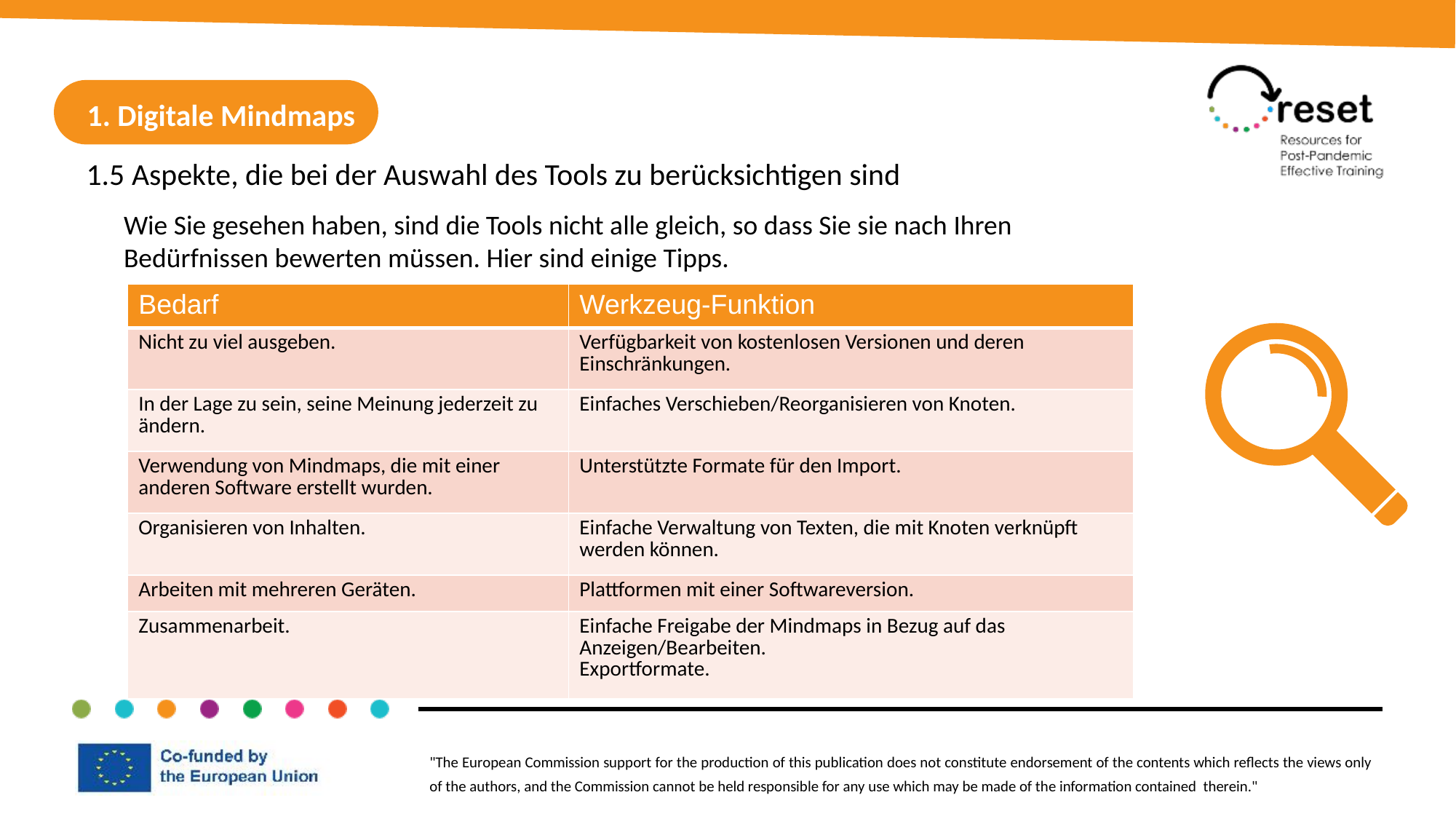

1. Digitale Mindmaps
1.5 Aspekte, die bei der Auswahl des Tools zu berücksichtigen sind
Wie Sie gesehen haben, sind die Tools nicht alle gleich, so dass Sie sie nach Ihren Bedürfnissen bewerten müssen. Hier sind einige Tipps.
| Bedarf | Werkzeug-Funktion |
| --- | --- |
| Nicht zu viel ausgeben. | Verfügbarkeit von kostenlosen Versionen und deren Einschränkungen. |
| In der Lage zu sein, seine Meinung jederzeit zu ändern. | Einfaches Verschieben/Reorganisieren von Knoten. |
| Verwendung von Mindmaps, die mit einer anderen Software erstellt wurden. | Unterstützte Formate für den Import. |
| Organisieren von Inhalten. | Einfache Verwaltung von Texten, die mit Knoten verknüpft werden können. |
| Arbeiten mit mehreren Geräten. | Plattformen mit einer Softwareversion. |
| Zusammenarbeit. | Einfache Freigabe der Mindmaps in Bezug auf das Anzeigen/Bearbeiten. Exportformate. |